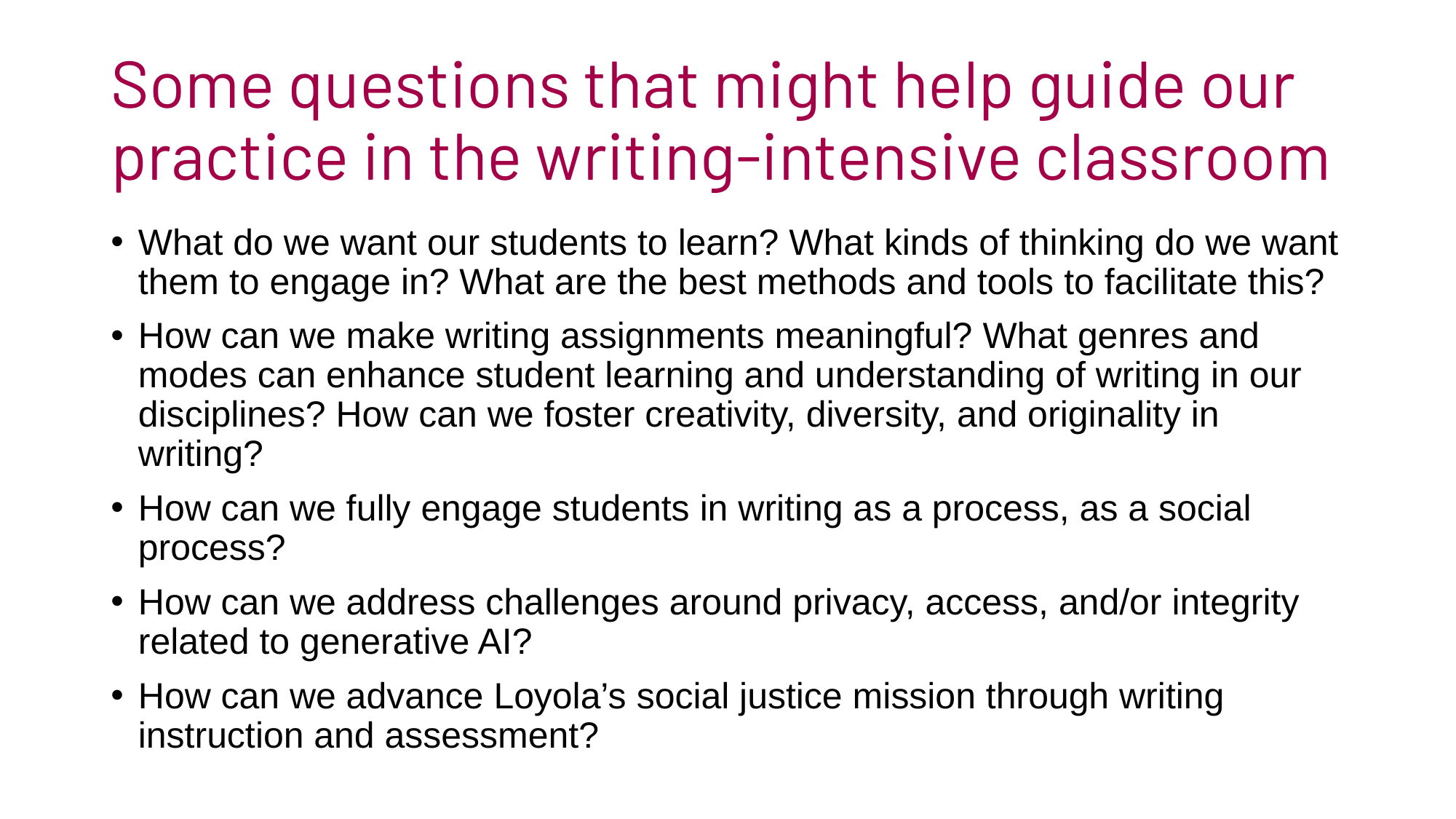

# Some questions that might help guide our practice in the writing-intensive classroom
What do we want our students to learn? What kinds of thinking do we want them to engage in? What are the best methods and tools to facilitate this?
How can we make writing assignments meaningful? What genres and modes can enhance student learning and understanding of writing in our disciplines? How can we foster creativity, diversity, and originality in writing?
How can we fully engage students in writing as a process, as a social process?
How can we address challenges around privacy, access, and/or integrity related to generative AI?
How can we advance Loyola’s social justice mission through writing instruction and assessment?